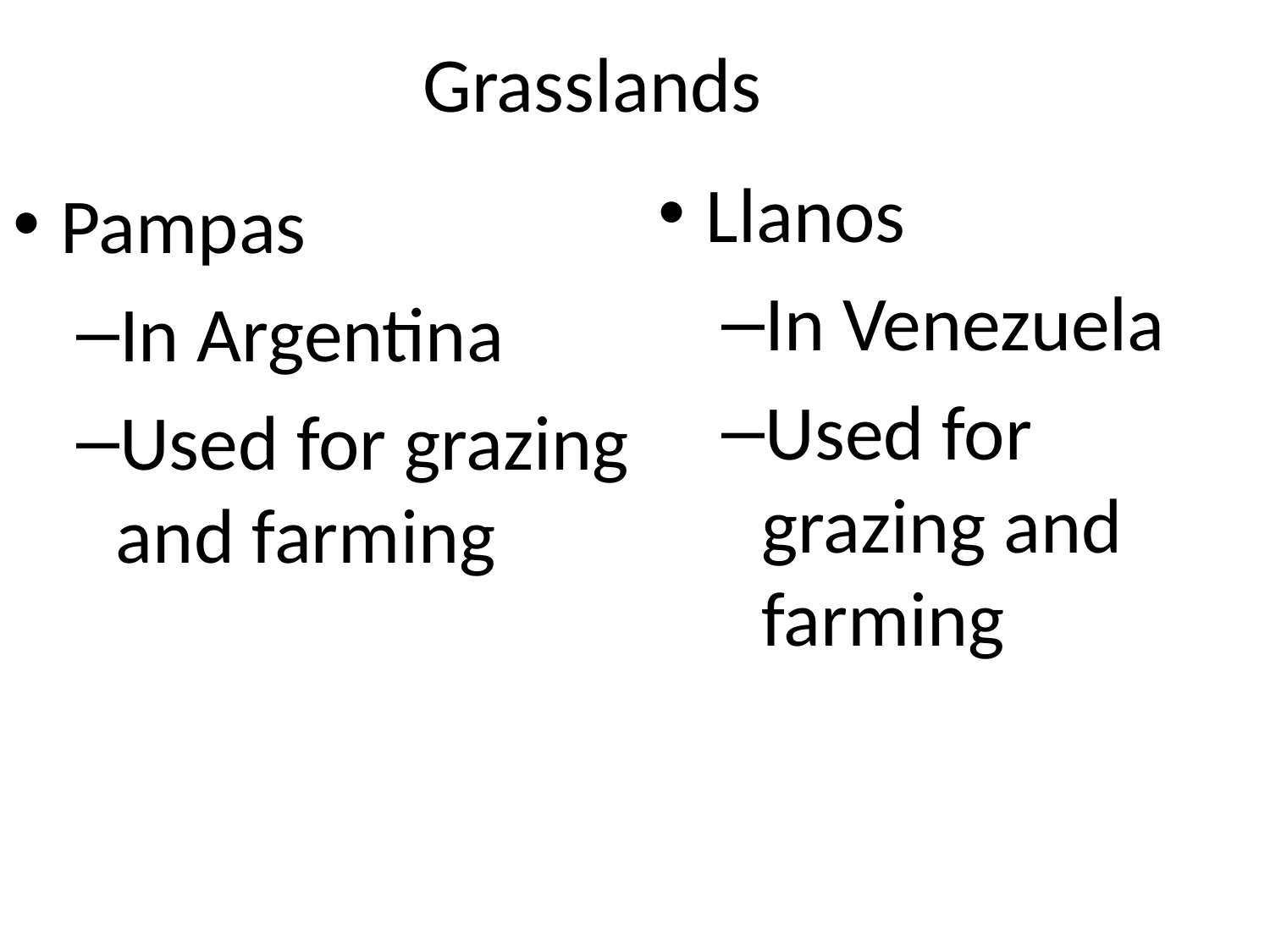

# Grasslands
Llanos
In Venezuela
Used for grazing and farming

Pampas
In Argentina
Used for grazing and farming